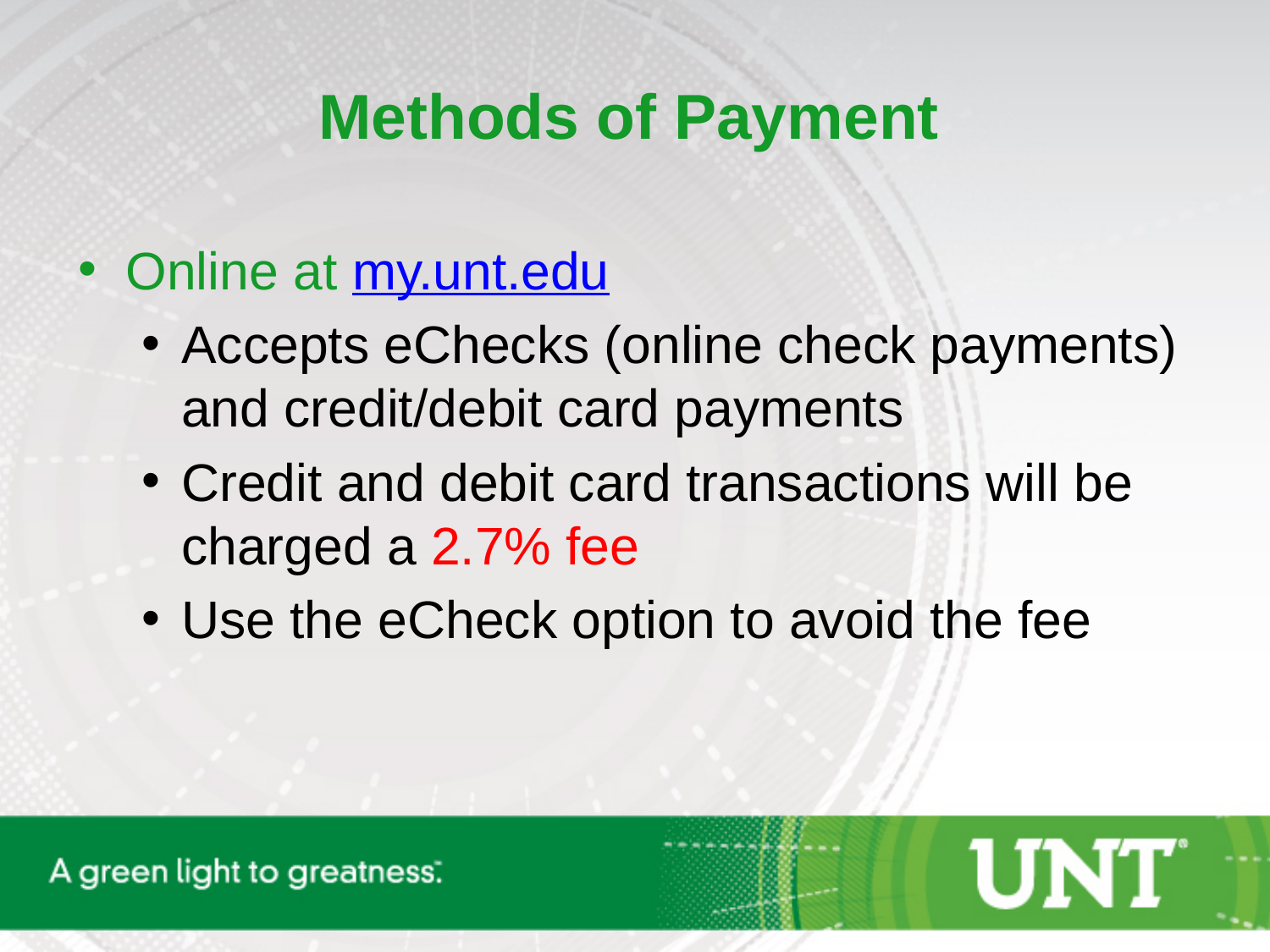

Methods of Payment

Online at my.unt.edu
Accepts eChecks (online check payments) and credit/debit card payments
Credit and debit card transactions will be charged a 2.7% fee
Use the eCheck option to avoid the fee